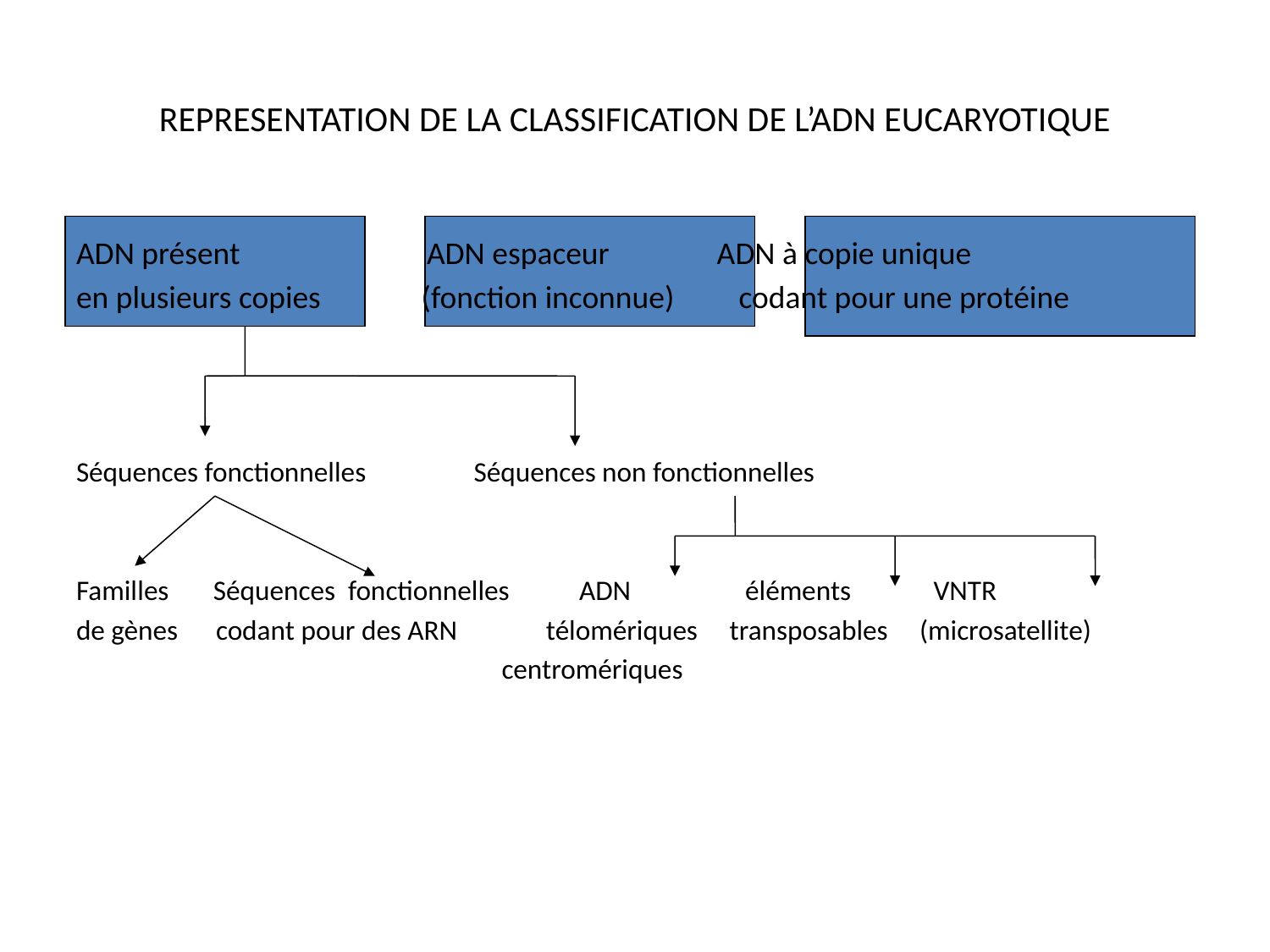

# REPRESENTATION DE LA CLASSIFICATION DE L’ADN EUCARYOTIQUE

ADN présent                          ADN espaceur               ADN à copie unique
en plusieurs copies              (fonction inconnue)         codant pour une protéine

Séquences fonctionnelles                 Séquences non fonctionnelles

Familles       Séquences  fonctionnelles           ADN                  éléments             VNTR
de gènes      codant pour des ARN              télomériques     transposables     (microsatellite)
                                                                   centromériques